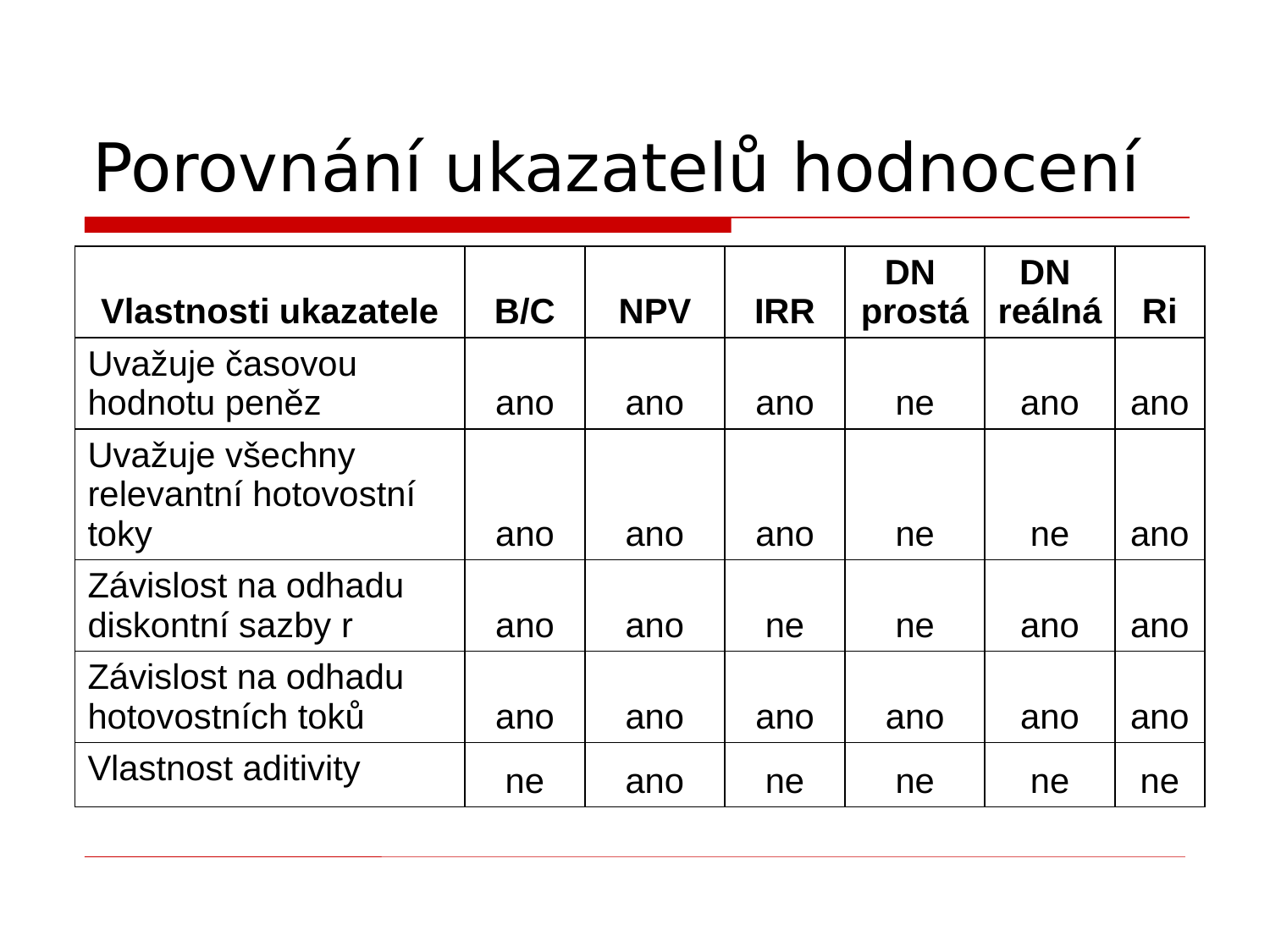

# Porovnání ukazatelů hodnocení
| Vlastnosti ukazatele | B/C | NPV | IRR | DN prostá | DN reálná | Ri |
| --- | --- | --- | --- | --- | --- | --- |
| Uvažuje časovou hodnotu peněz | ano | ano | ano | ne | ano | ano |
| Uvažuje všechny relevantní hotovostní toky | ano | ano | ano | ne | ne | ano |
| Závislost na odhadu diskontní sazby r | ano | ano | ne | ne | ano | ano |
| Závislost na odhadu hotovostních toků | ano | ano | ano | ano | ano | ano |
| Vlastnost aditivity | ne | ano | ne | ne | ne | ne |